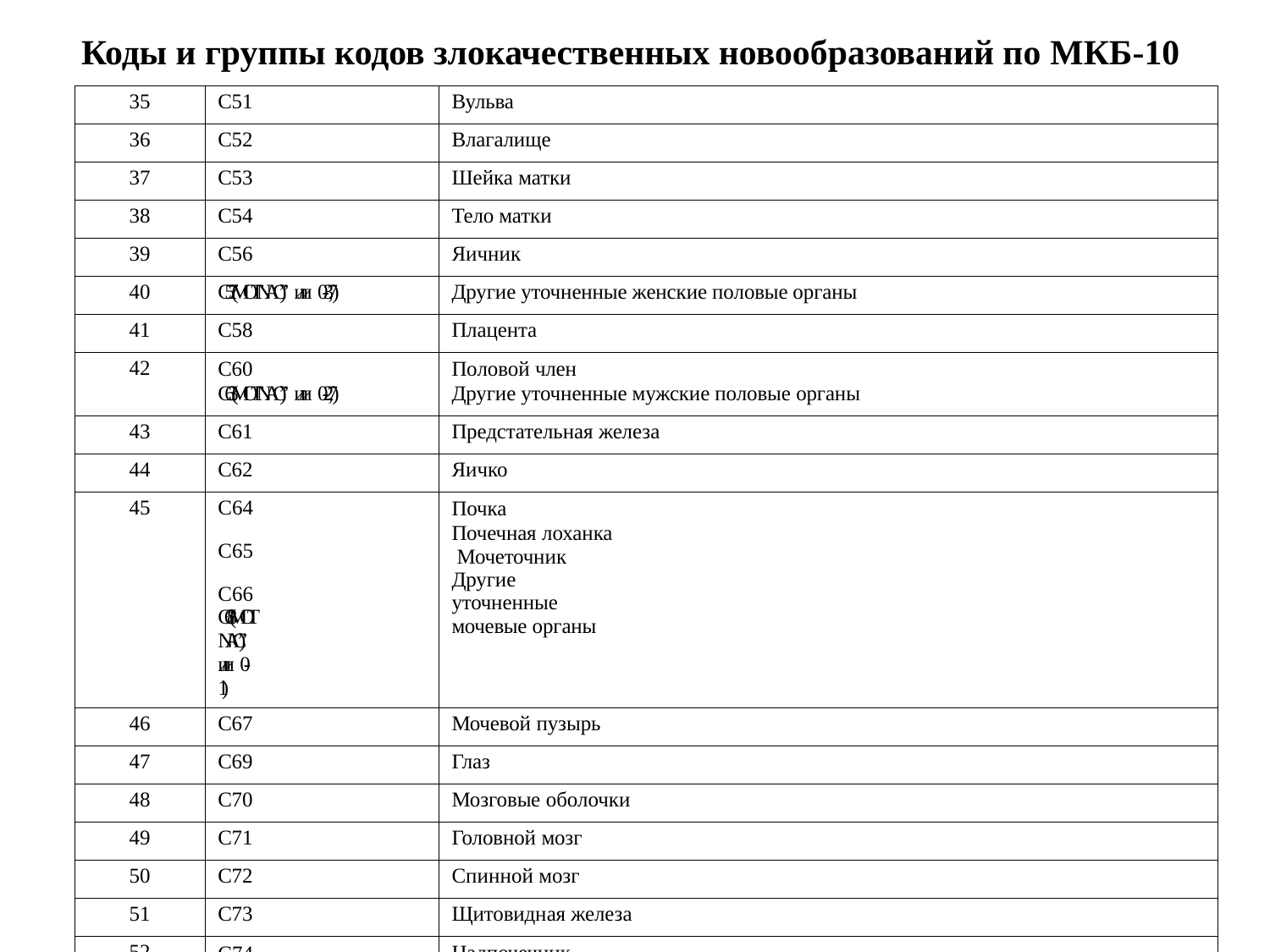

# Коды и группы кодов злокачественных новообразований по МКБ-10
| 35 | С51 | Вульва |
| --- | --- | --- |
| 36 | С52 | Влагалище |
| 37 | С53 | Шейка матки |
| 38 | С54 | Тело матки |
| 39 | С56 | Яичник |
| 40 | С57(MOTNAC)” или 0-3,7) | Другие уточненные женские половые органы |
| 41 | С58 | Плацента |
| 42 | С60 С63(MOTNAC)” или 0-2,7) | Половой член Другие уточненные мужские половые органы |
| 43 | С61 | Предстательная железа |
| 44 | С62 | Яичко |
| 45 | С64 С65 С66 С68(MOTNAC)” или 0-1) | Почка Почечная лоханка Мочеточник Другие уточненные мочевые органы |
| 46 | С67 | Мочевой пузырь |
| 47 | С69 | Глаз |
| 48 | С70 | Мозговые оболочки |
| 49 | С71 | Головной мозг |
| 50 | С72 | Спинной мозг |
| 51 | С73 | Щитовидная железа |
| 52 | С74 С75 | Надпочечник Другие эндокринные железы и родственные структуры |